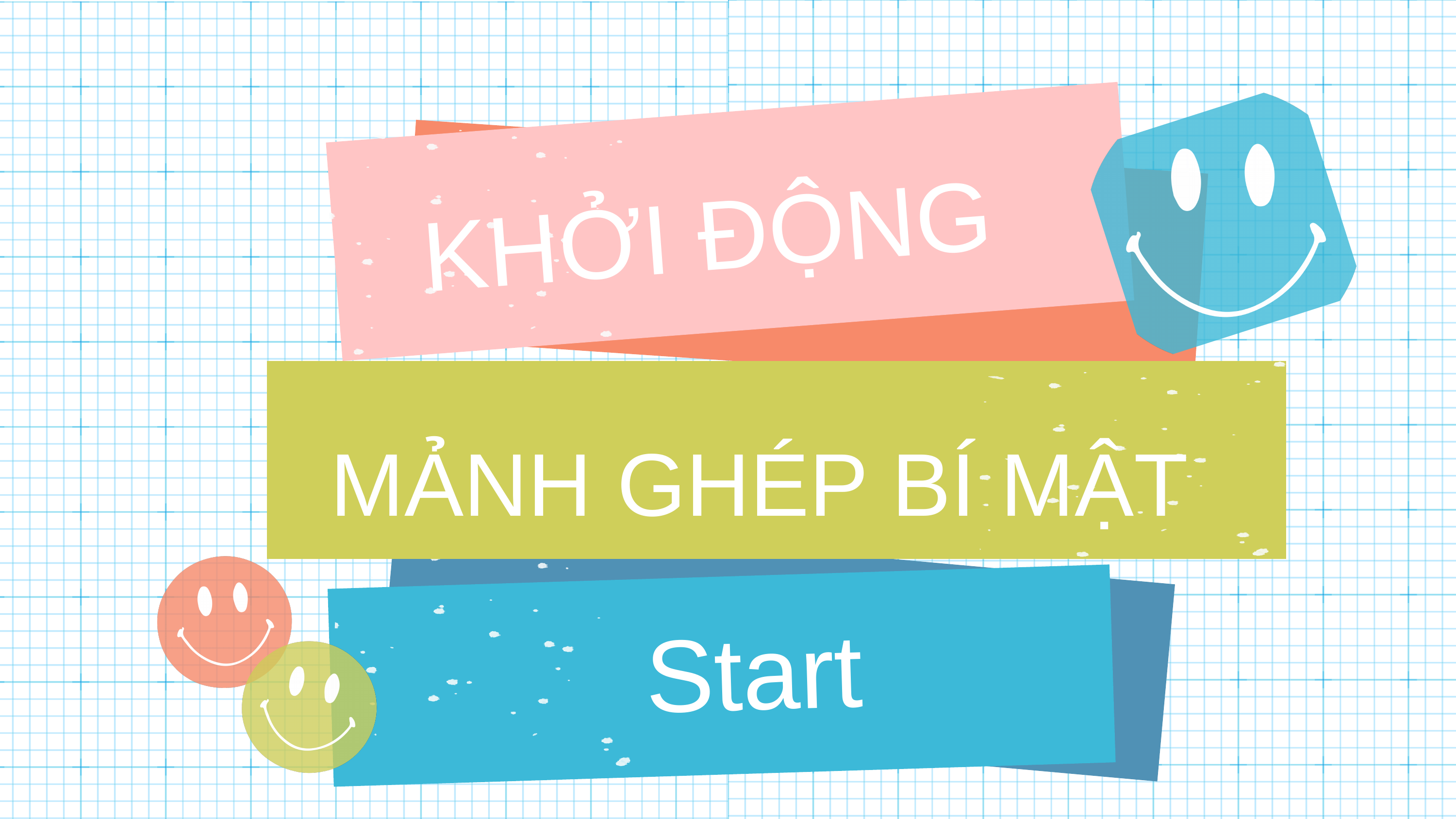

KHỞI ĐỘNG
MẢNH GHÉP BÍ MẬT

Start